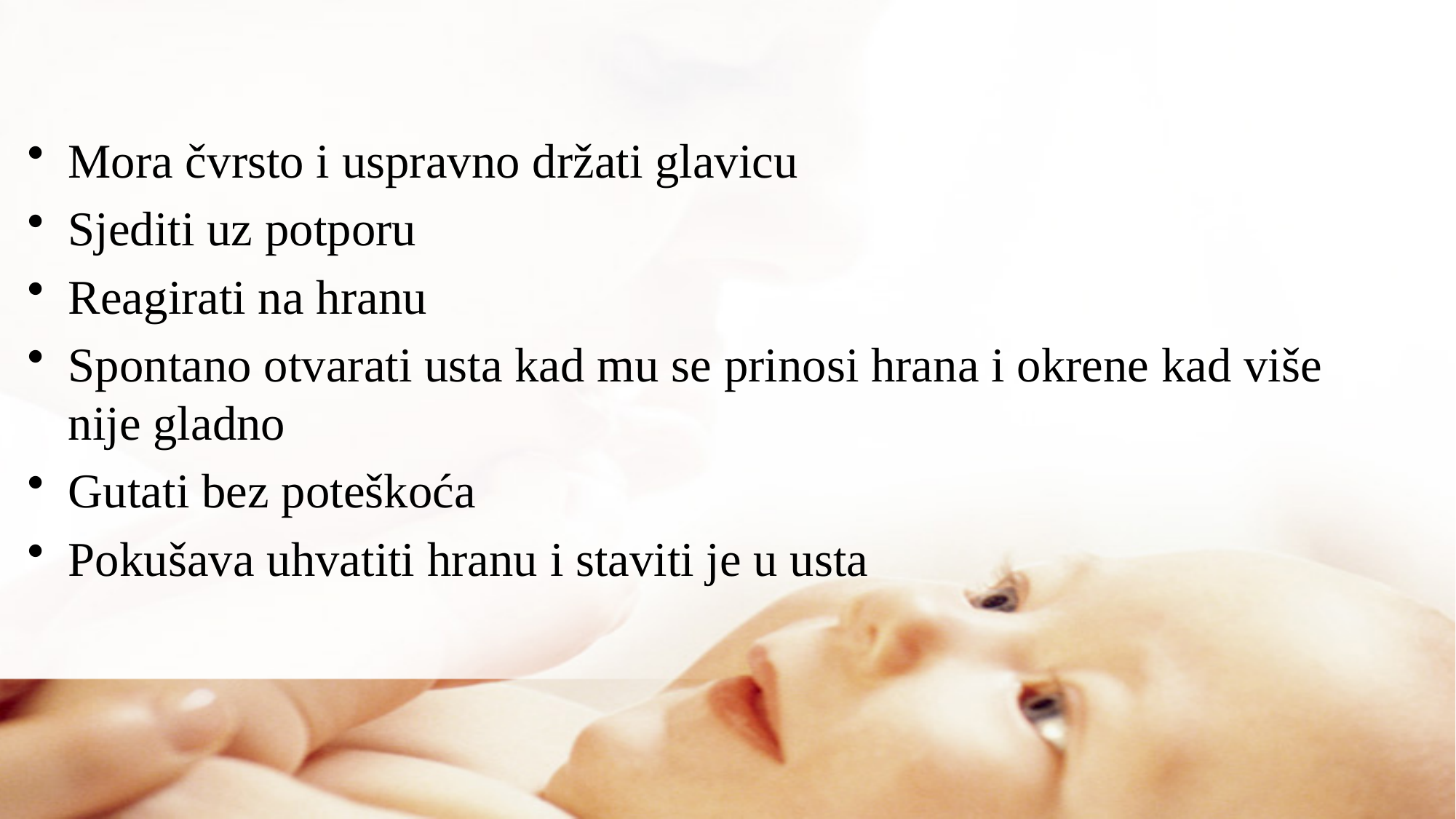

#
Mora čvrsto i uspravno držati glavicu
Sjediti uz potporu
Reagirati na hranu
Spontano otvarati usta kad mu se prinosi hrana i okrene kad više nije gladno
Gutati bez poteškoća
Pokušava uhvatiti hranu i staviti je u usta